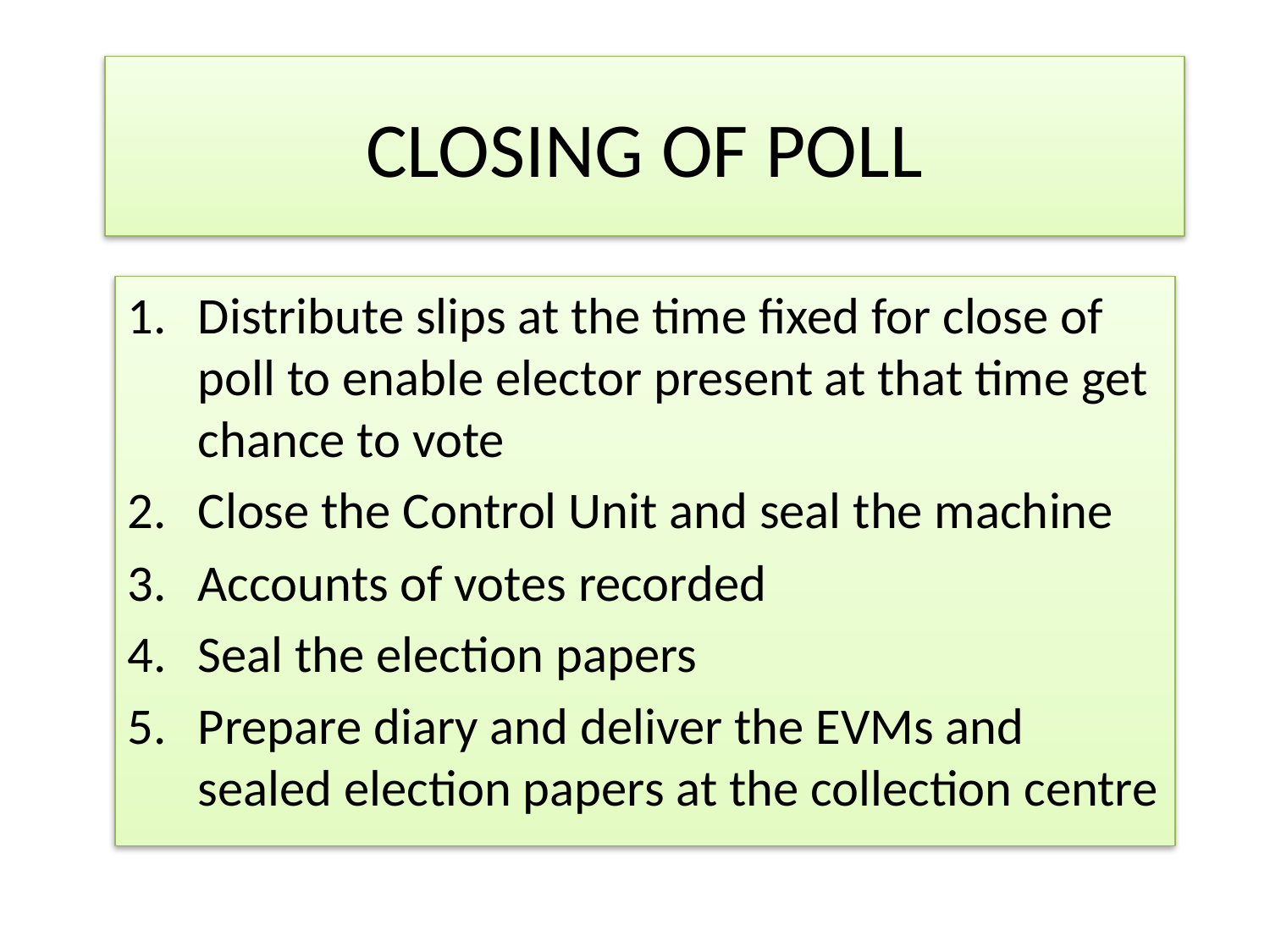

# CLOSING OF POLL
Distribute slips at the time fixed for close of poll to enable elector present at that time get chance to vote
Close the Control Unit and seal the machine
Accounts of votes recorded
Seal the election papers
Prepare diary and deliver the EVMs and sealed election papers at the collection centre